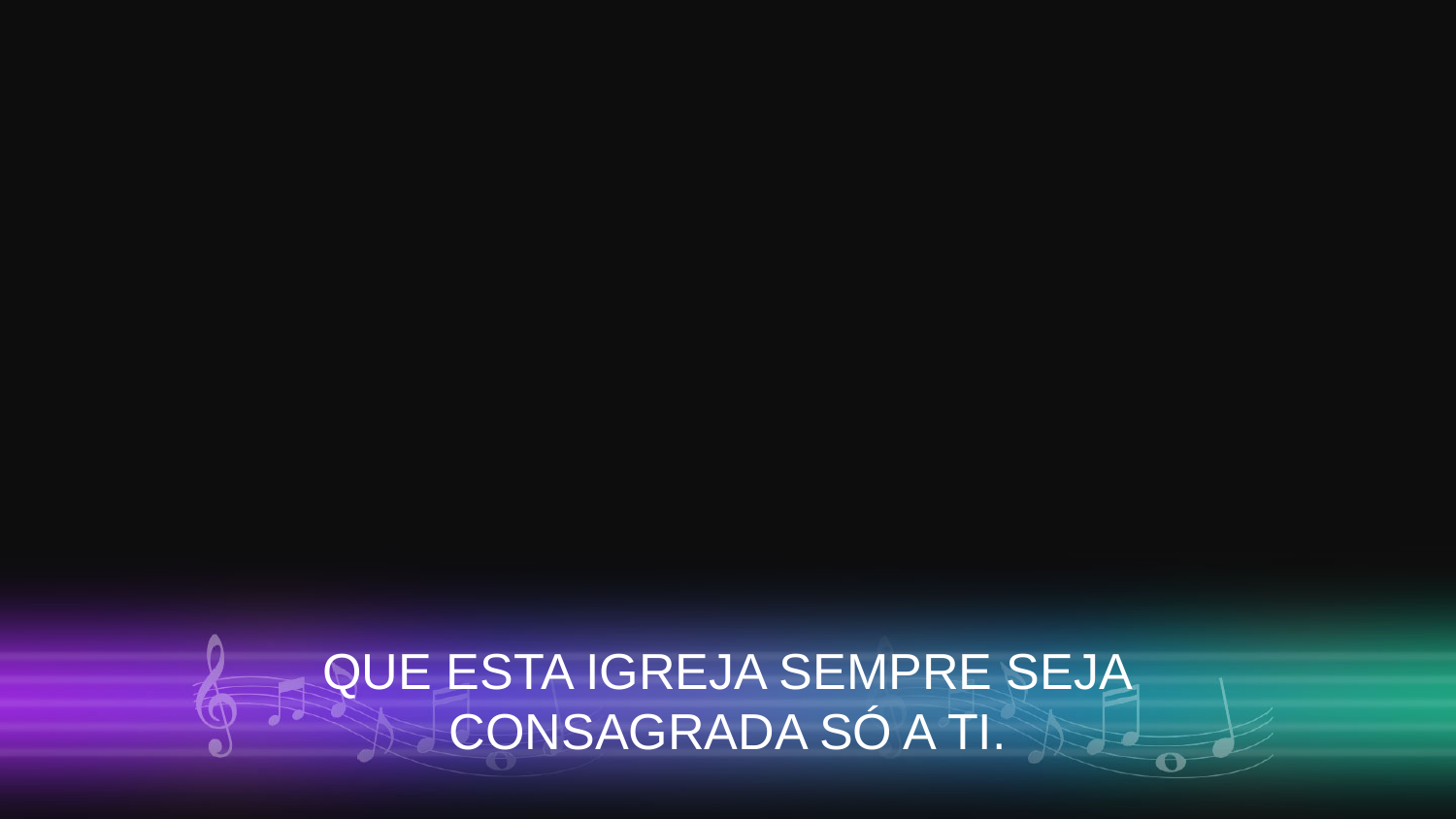

QUE ESTA IGREJA SEMPRE SEJA
CONSAGRADA SÓ A TI.